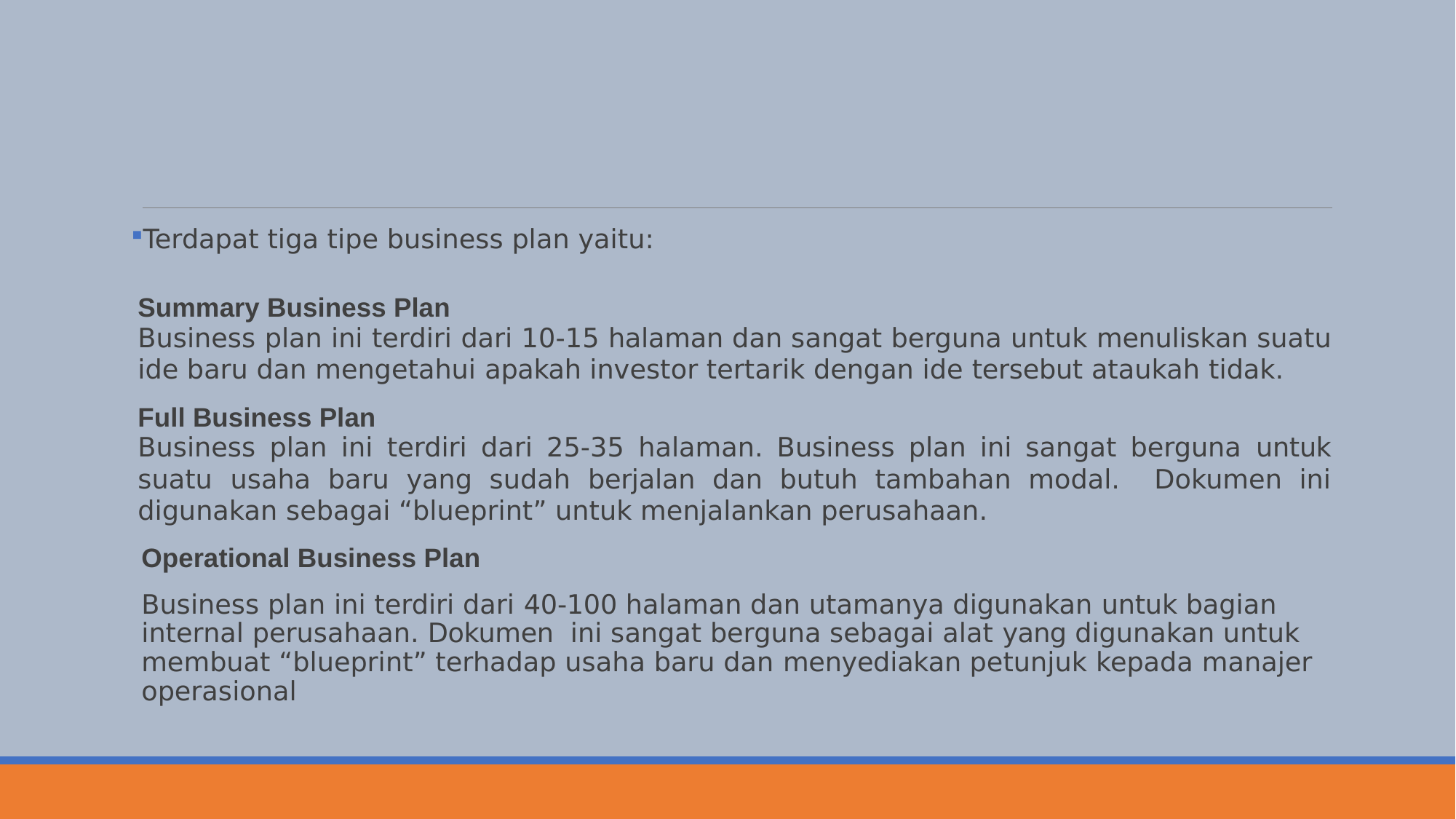

#
Terdapat tiga tipe business plan yaitu:

Summary Business Plan
Business plan ini terdiri dari 10-15 halaman dan sangat berguna untuk menuliskan suatu ide baru dan mengetahui apakah investor tertarik dengan ide tersebut ataukah tidak.

Full Business Plan
Business plan ini terdiri dari 25-35 halaman. Business plan ini sangat berguna untuk suatu usaha baru yang sudah berjalan dan butuh tambahan modal.  Dokumen ini digunakan sebagai “blueprint” untuk menjalankan perusahaan.

Operational Business Plan
Business plan ini terdiri dari 40-100 halaman dan utamanya digunakan untuk bagian internal perusahaan. Dokumen  ini sangat berguna sebagai alat yang digunakan untuk membuat “blueprint” terhadap usaha baru dan menyediakan petunjuk kepada manajer operasional